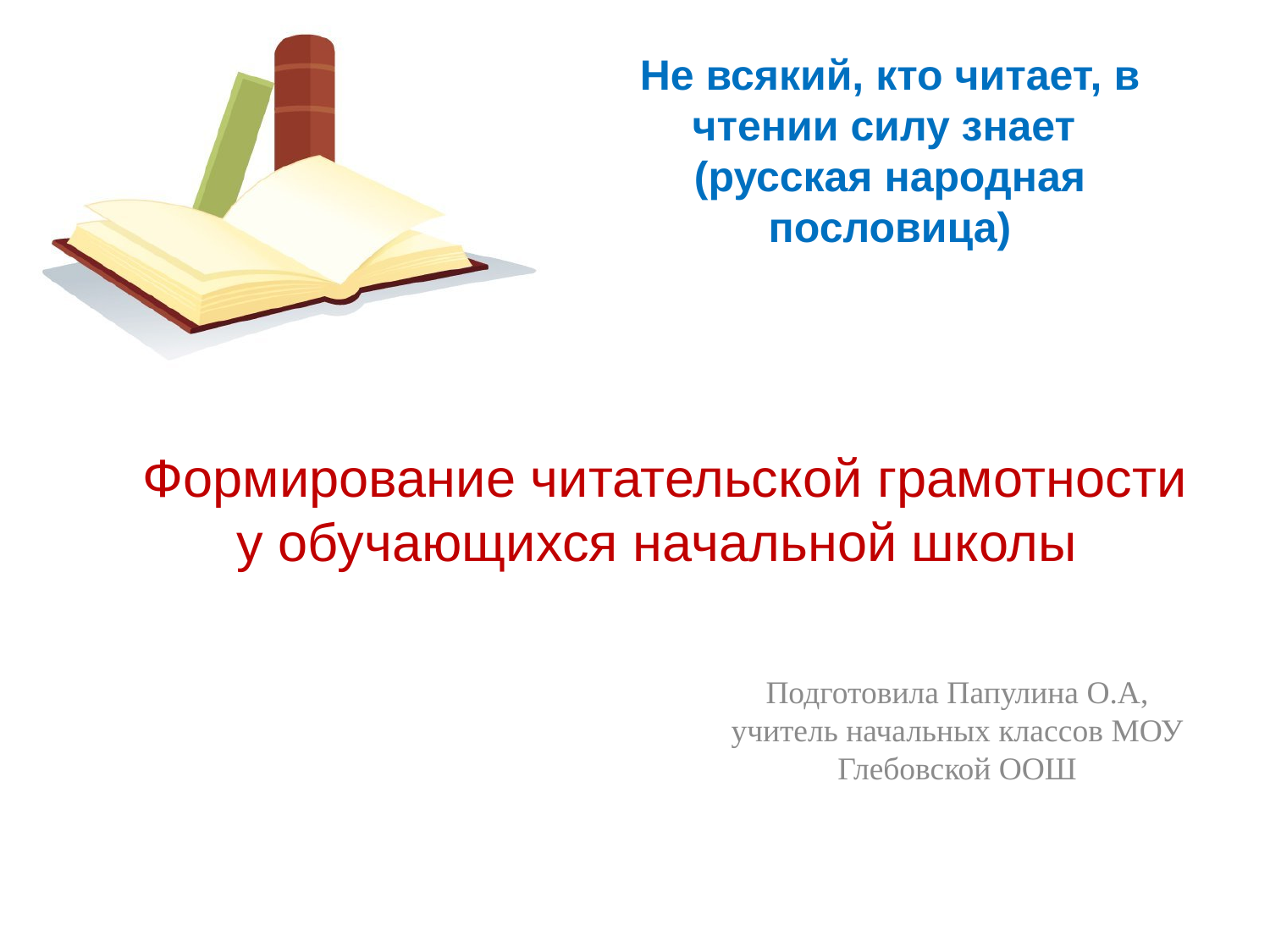

Не всякий, кто читает, в чтении силу знает
(русская народная пословица)
# Формирование читательской грамотности у обучающихся начальной школы
Подготовила Папулина О.А, учитель начальных классов МОУ Глебовской ООШ